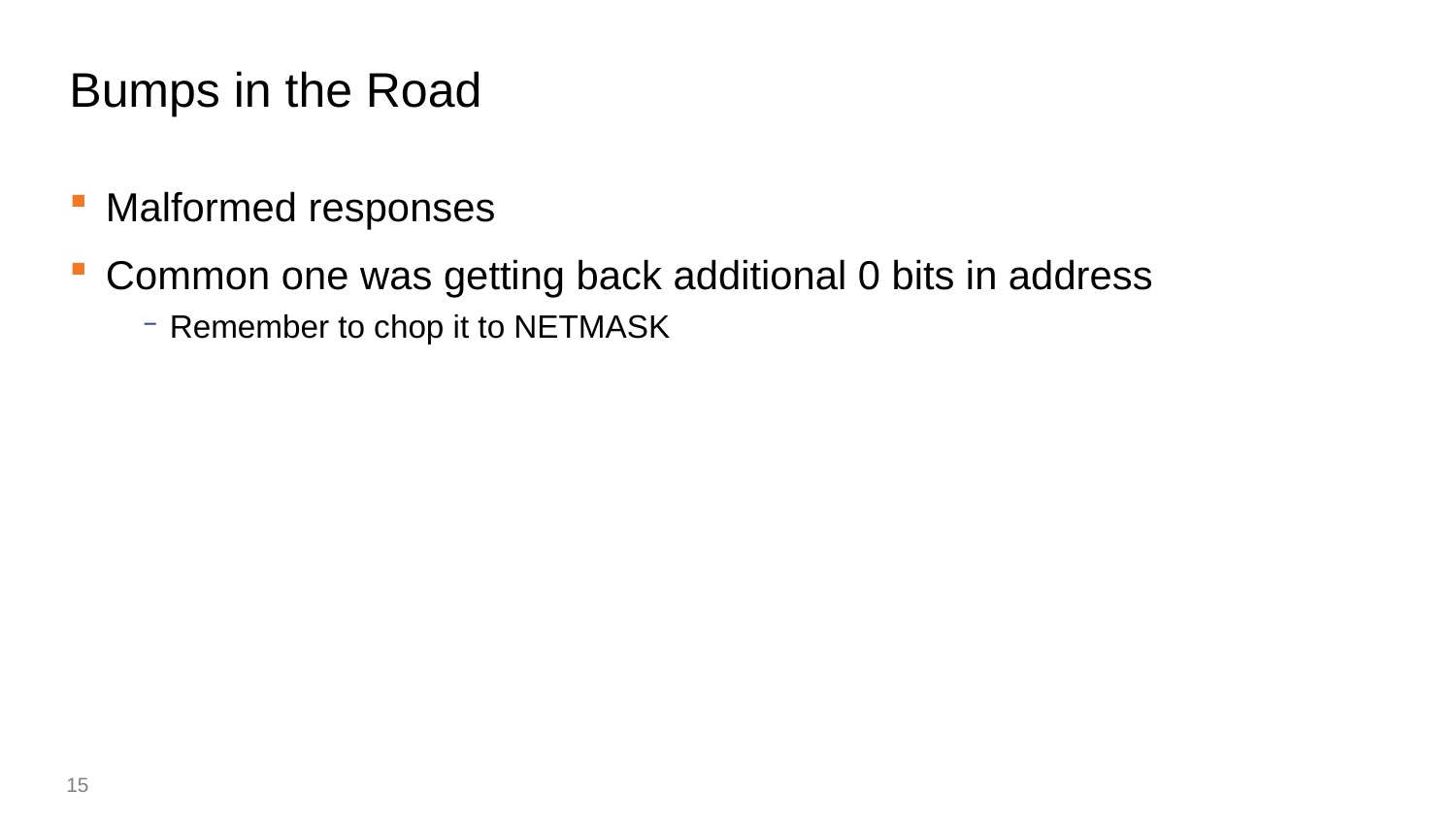

# Bumps in the Road

Malformed responses
Common one was getting back additional 0 bits in address
Remember to chop it to NETMASK